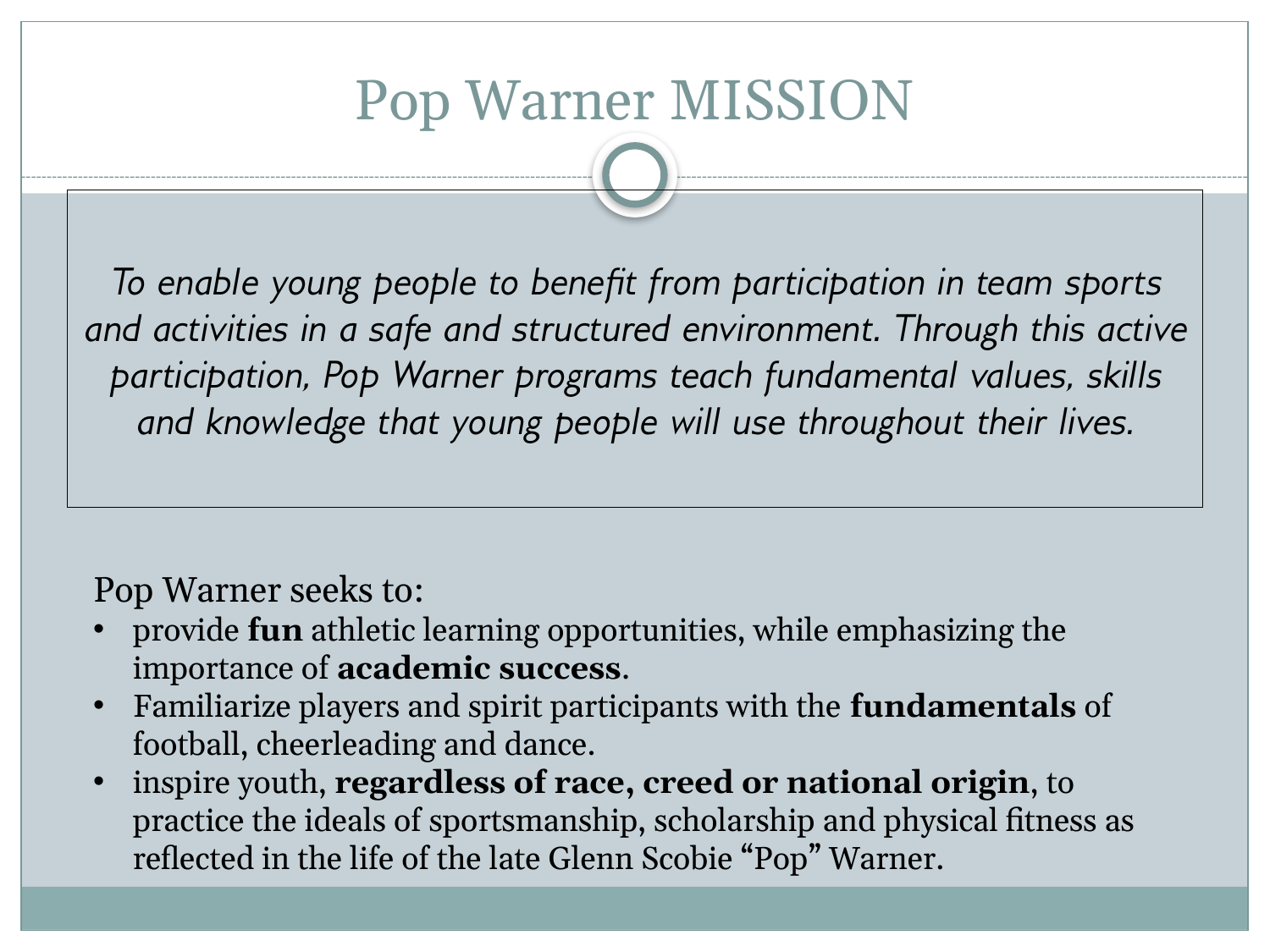

# Pop Warner MISSION
To enable young people to benefit from participation in team sports and activities in a safe and structured environment. Through this active participation, Pop Warner programs teach fundamental values, skills and knowledge that young people will use throughout their lives.
Pop Warner seeks to:
provide fun athletic learning opportunities, while emphasizing the importance of academic success.
Familiarize players and spirit participants with the fundamentals of football, cheerleading and dance.
inspire youth, regardless of race, creed or national origin, to practice the ideals of sportsmanship, scholarship and physical fitness as reflected in the life of the late Glenn Scobie “Pop” Warner.